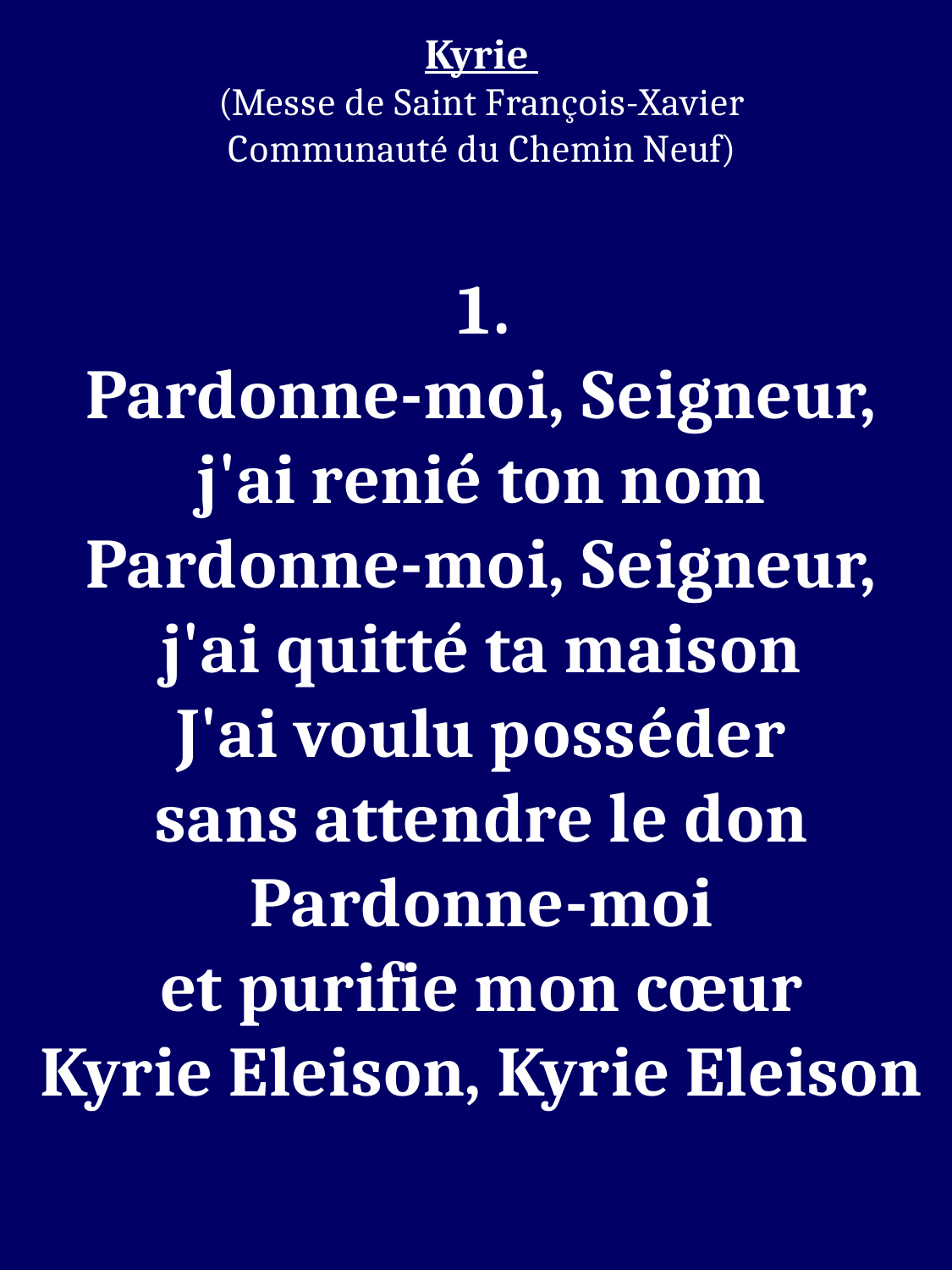

Kyrie
(Messe de Saint François-Xavier
Communauté du Chemin Neuf)

1.
Pardonne-moi, Seigneur,
j'ai renié ton nom
Pardonne-moi, Seigneur,
j'ai quitté ta maison
J'ai voulu posséder
sans attendre le don
Pardonne-moi
et purifie mon cœur
Kyrie Eleison, Kyrie Eleison